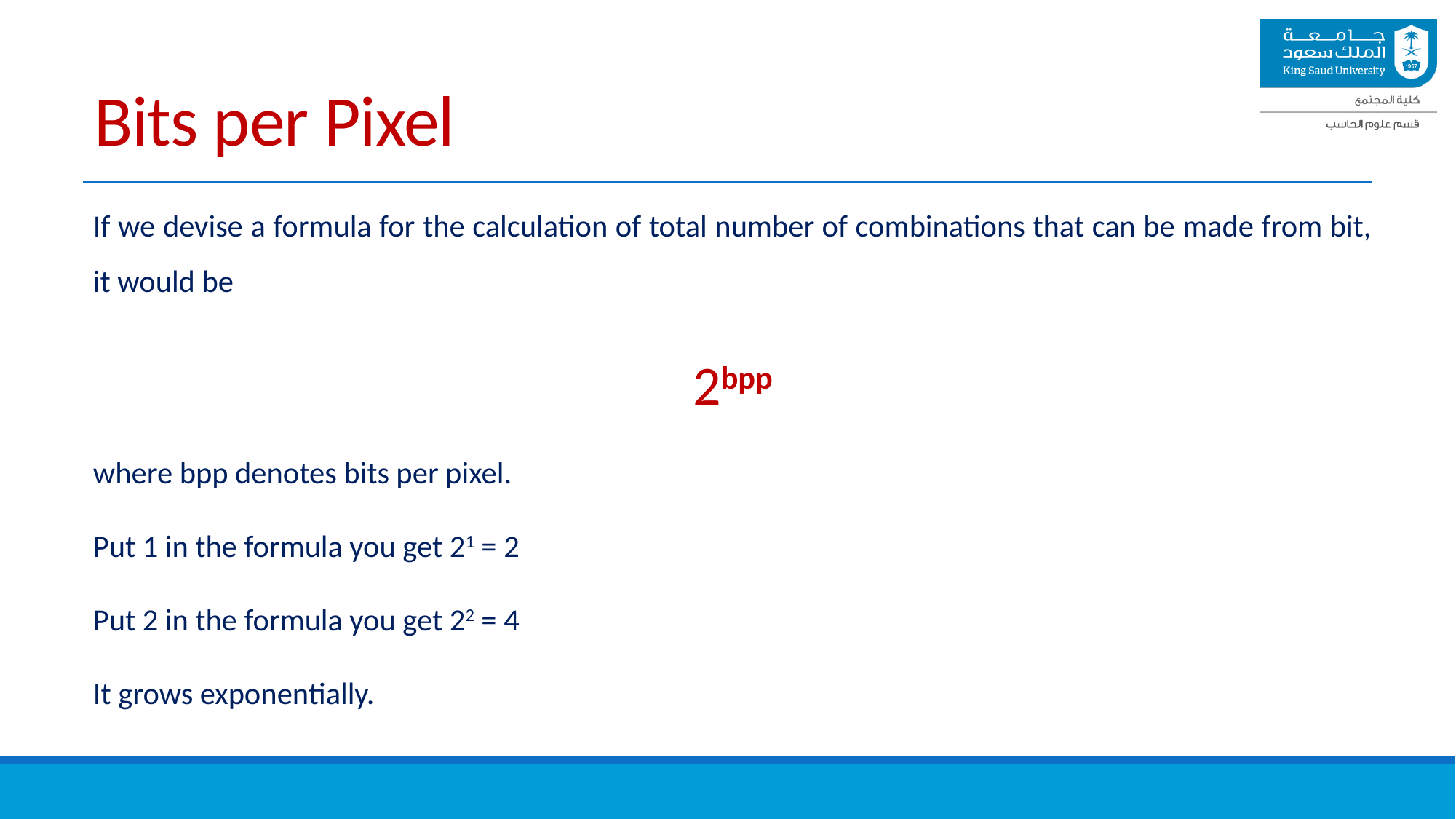

# Bits per Pixel
If we devise a formula for the calculation of total number of combinations that can be made from bit, it would be
2bpp
where bpp denotes bits per pixel.
Put 1 in the formula you get 21 = 2
Put 2 in the formula you get 22 = 4
It grows exponentially.